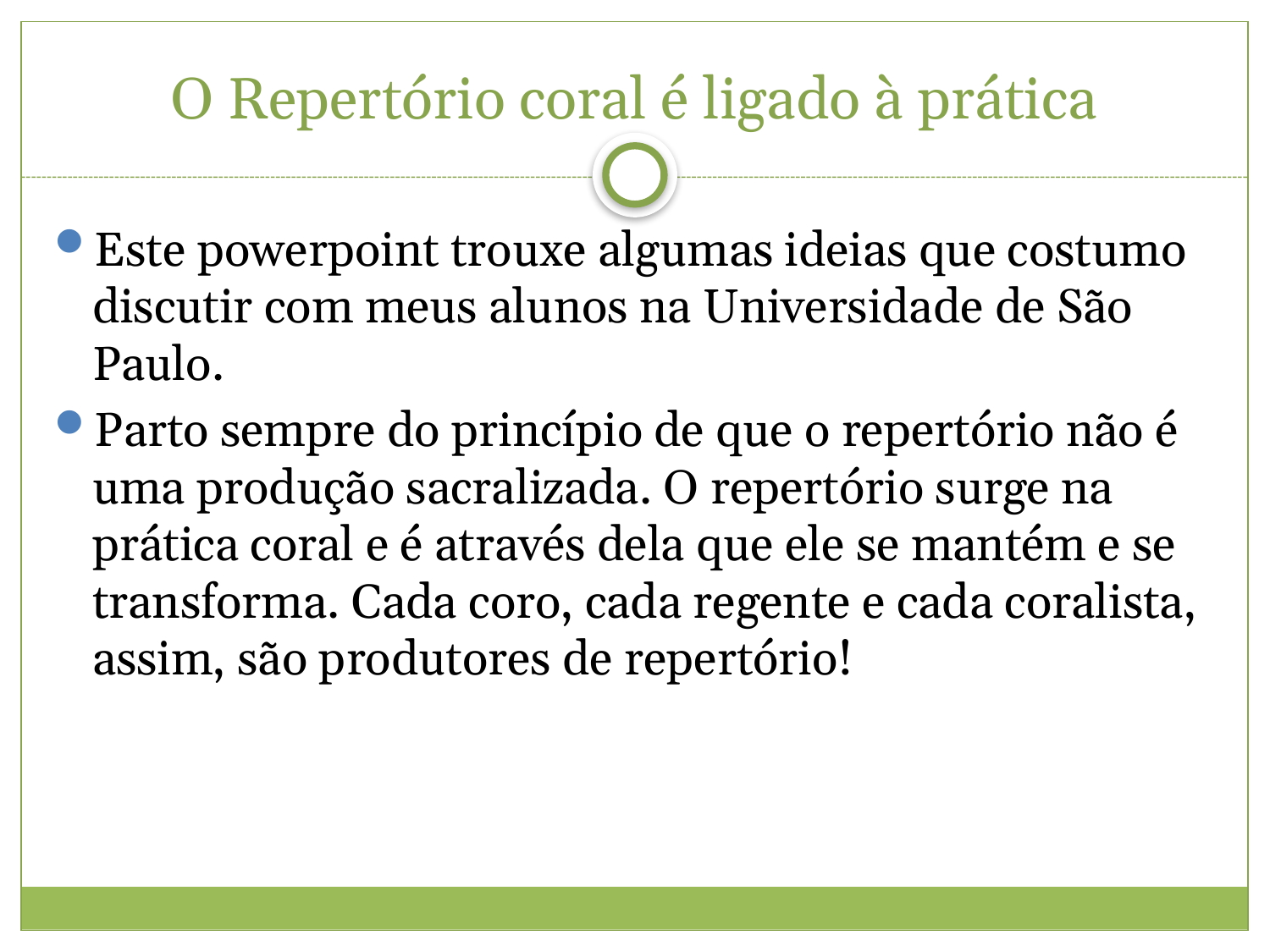

# O Repertório coral é ligado à prática
Este powerpoint trouxe algumas ideias que costumo discutir com meus alunos na Universidade de São Paulo.
Parto sempre do princípio de que o repertório não é uma produção sacralizada. O repertório surge na prática coral e é através dela que ele se mantém e se transforma. Cada coro, cada regente e cada coralista, assim, são produtores de repertório!